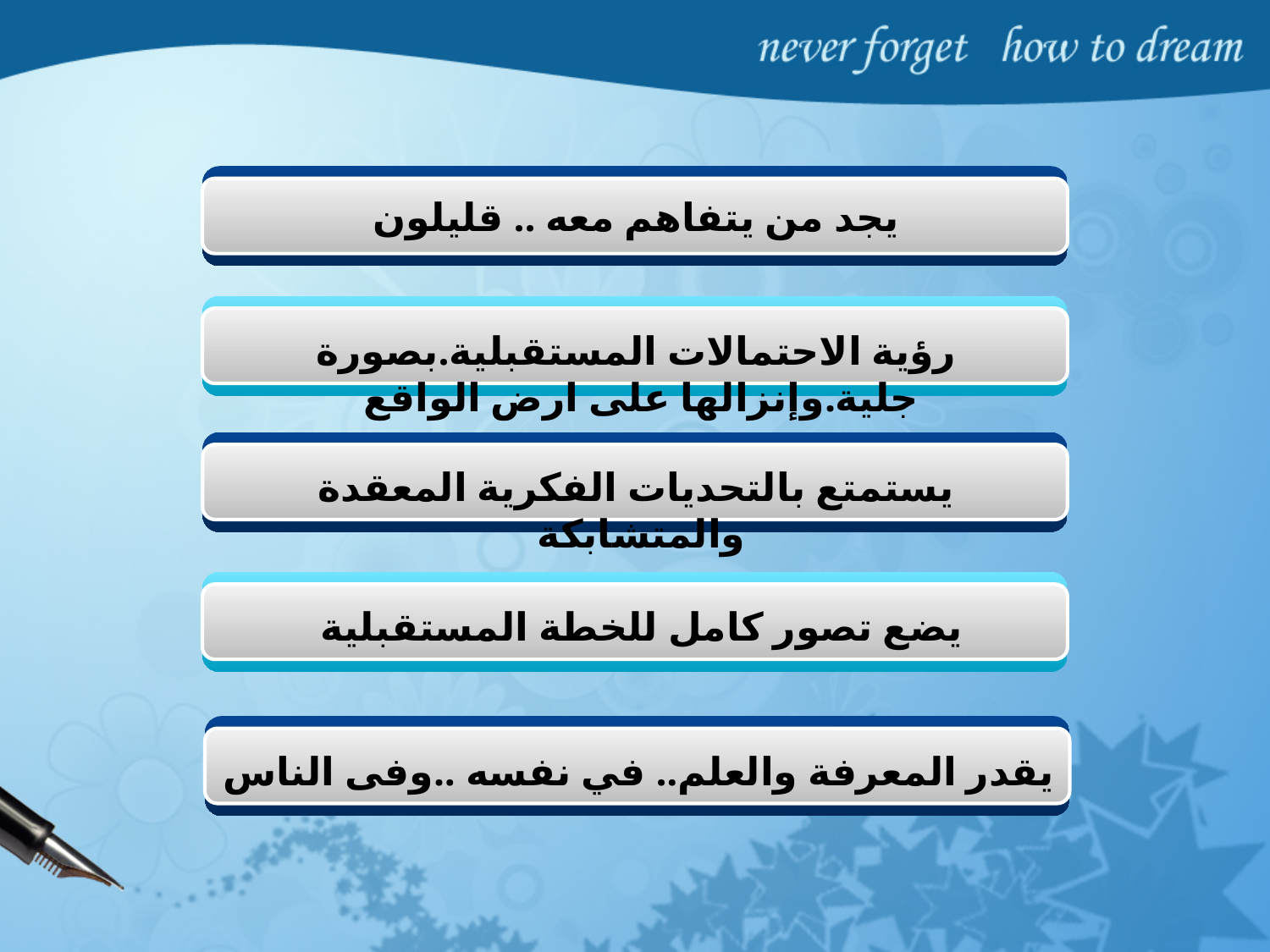

يجد من يتفاهم معه .. قليلون

رؤية الاحتمالات المستقبلية.بصورة جلية.وإنزالها على ارض الواقع

يستمتع بالتحديات الفكرية المعقدة والمتشابكة

يضع تصور كامل للخطة المستقبلية

يقدر المعرفة والعلم.. في نفسه ..وفى الناس